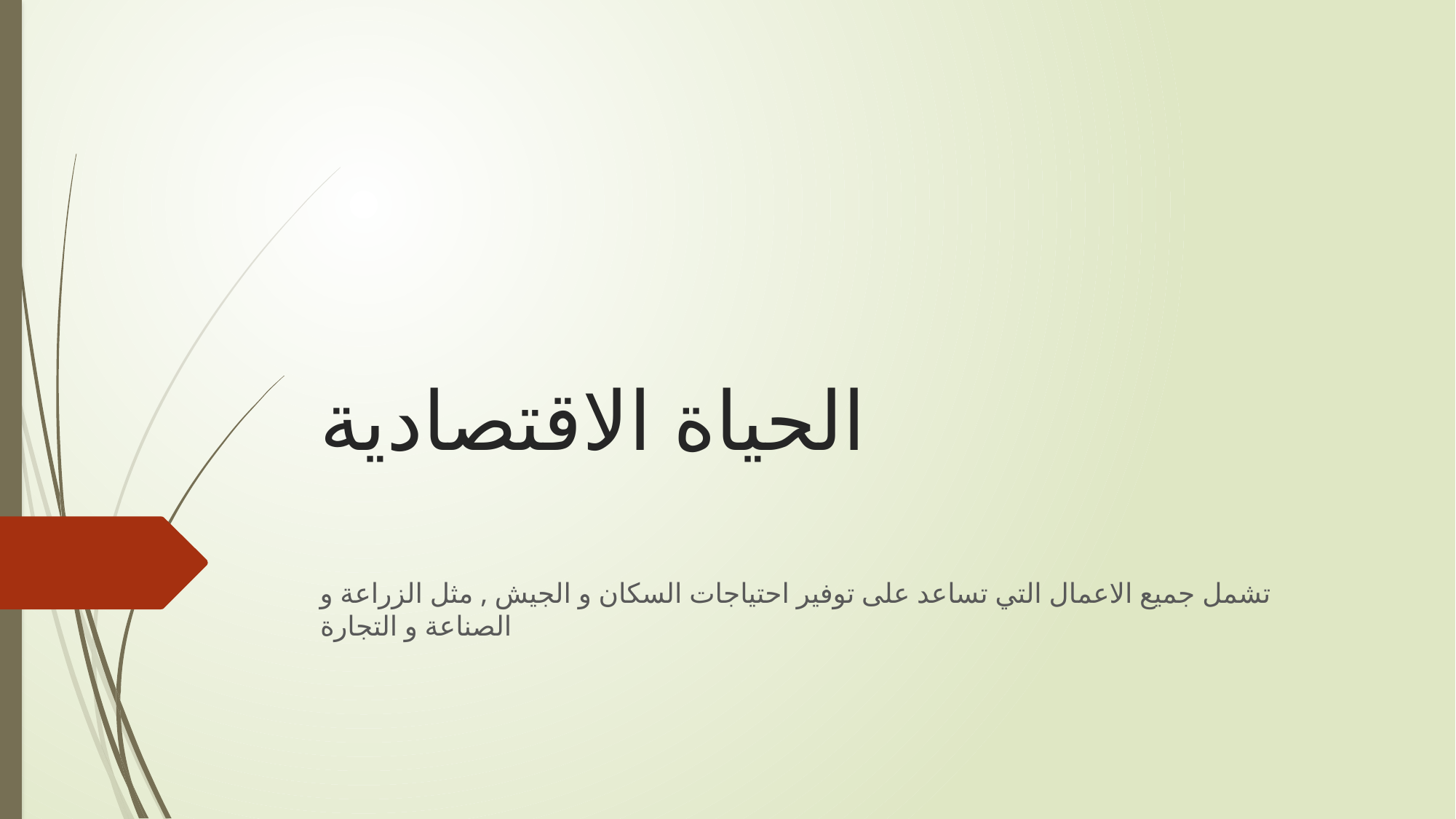

# الحياة الاقتصادية
تشمل جميع الاعمال التي تساعد على توفير احتياجات السكان و الجيش , مثل الزراعة و الصناعة و التجارة